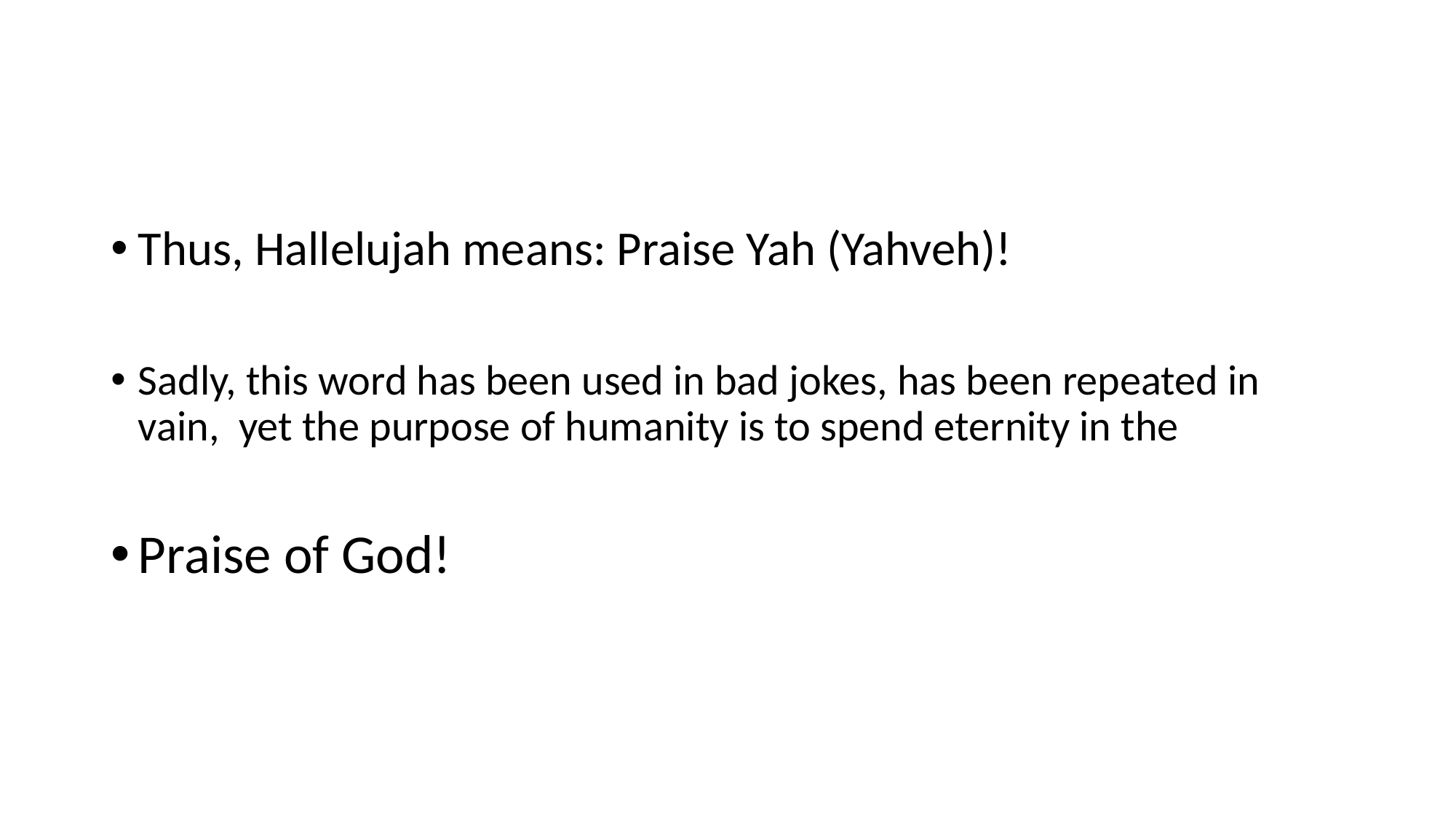

#
Thus, Hallelujah means: Praise Yah (Yahveh)!

Sadly, this word has been used in bad jokes, has been repeated in vain,  yet the purpose of humanity is to spend eternity in the

Praise of God!